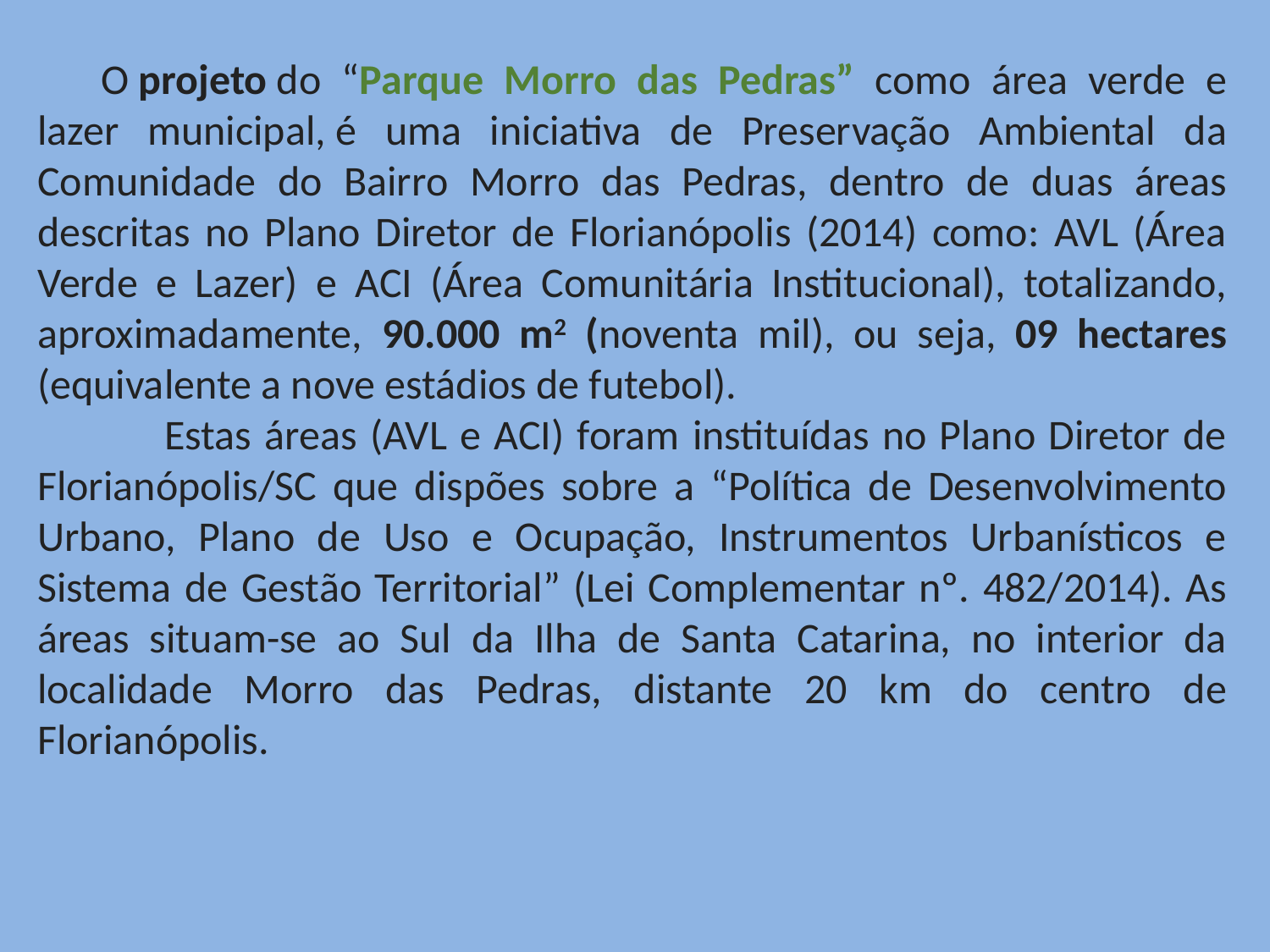

O projeto do “Parque Morro das Pedras” como área verde e lazer municipal, é uma iniciativa de Preservação Ambiental da Comunidade do Bairro Morro das Pedras, dentro de duas áreas descritas no Plano Diretor de Florianópolis (2014) como: AVL (Área Verde e Lazer) e ACI (Área Comunitária Institucional), totalizando, aproximadamente, 90.000 m2 (noventa mil), ou seja, 09 hectares (equivalente a nove estádios de futebol).
	Estas áreas (AVL e ACI) foram instituídas no Plano Diretor de Florianópolis/SC que dispões sobre a “Política de Desenvolvimento Urbano, Plano de Uso e Ocupação, Instrumentos Urbanísticos e Sistema de Gestão Territorial” (Lei Complementar nº. 482/2014). As áreas situam-se ao Sul da Ilha de Santa Catarina, no interior da localidade Morro das Pedras, distante 20 km do centro de Florianópolis.